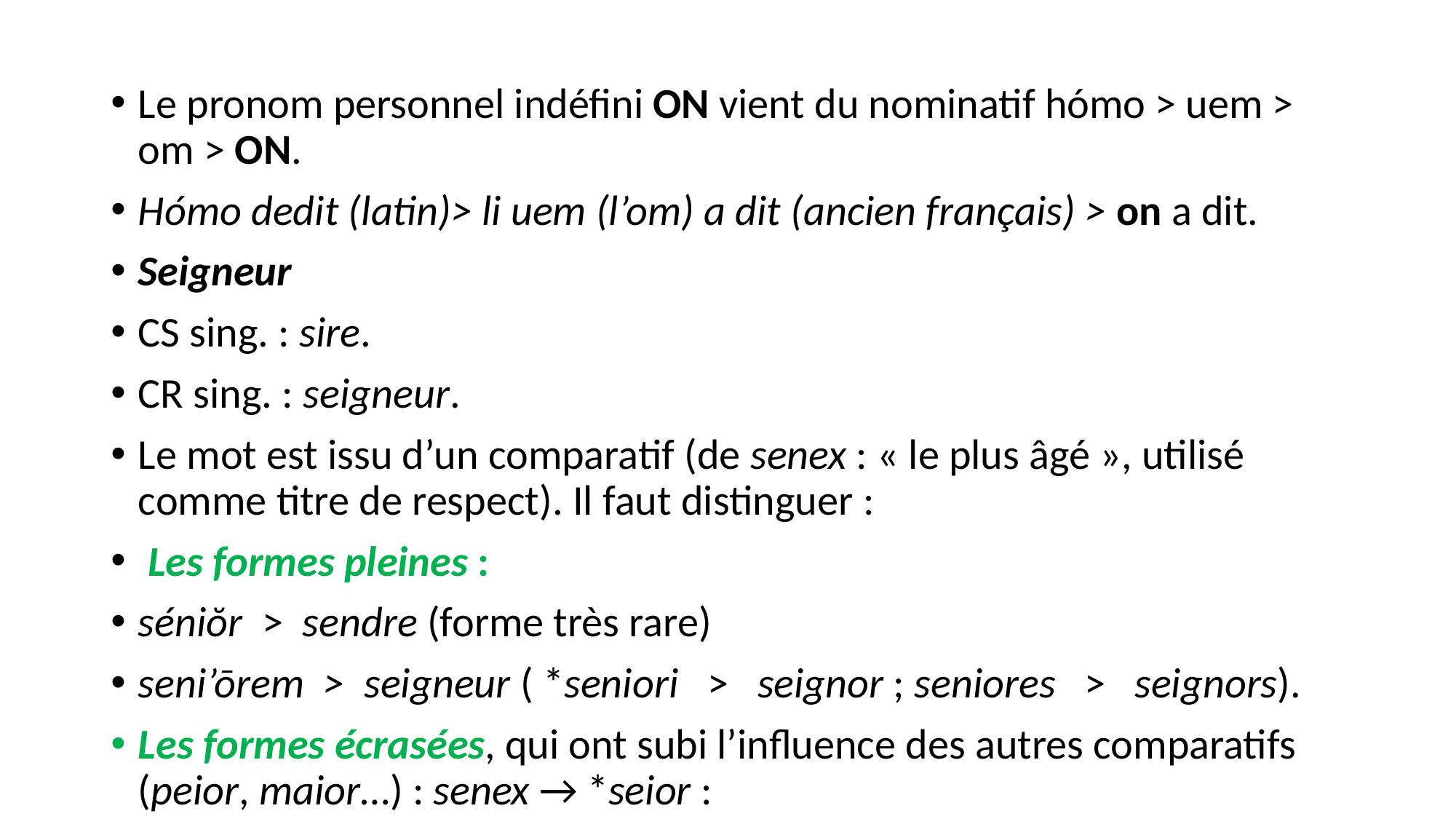

Le pronom personnel indéfini ON vient du nominatif hómo > uem > om > ON.
Hómo dedit (latin)> li uem (l’om) a dit (ancien français) > on a dit.
Seigneur
CS sing. : sire.
CR sing. : seigneur.
Le mot est issu d’un comparatif (de senex : « le plus âgé », utilisé comme titre de respect). Il faut distinguer :
 Les formes pleines :
séniŏr  >  sendre (forme très rare)
seni’ōrem  >  seigneur ( *seniori   >   seignor ; seniores   >   seignors).
Les formes écrasées, qui ont subi l’influence des autres comparatifs (peior, maior…) : senex → *seior :